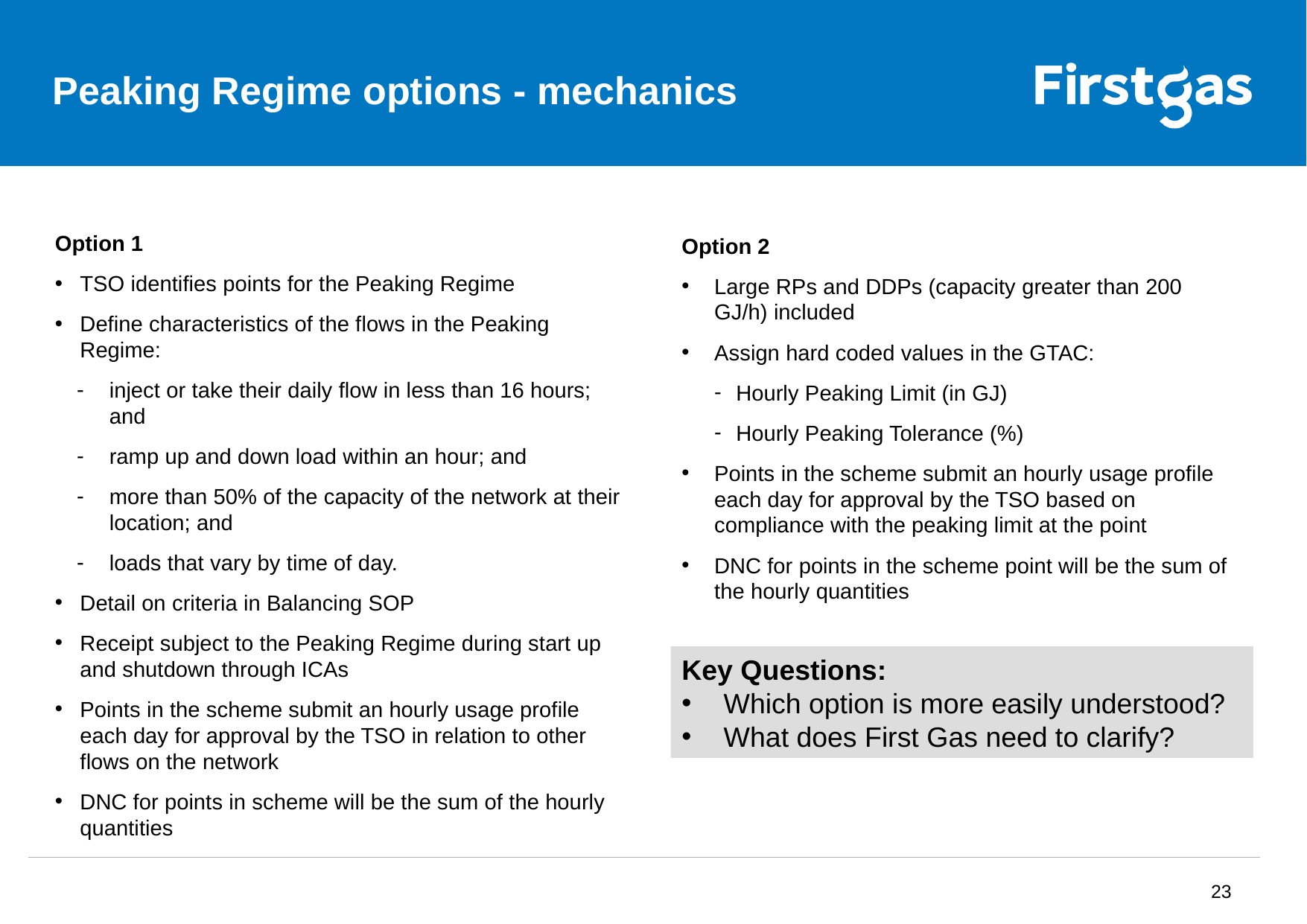

# Peaking Regime options - mechanics
Option 1
TSO identifies points for the Peaking Regime
Define characteristics of the flows in the Peaking Regime:
inject or take their daily flow in less than 16 hours; and
ramp up and down load within an hour; and
more than 50% of the capacity of the network at their location; and
loads that vary by time of day.
Detail on criteria in Balancing SOP
Receipt subject to the Peaking Regime during start up and shutdown through ICAs
Points in the scheme submit an hourly usage profile each day for approval by the TSO in relation to other flows on the network
DNC for points in scheme will be the sum of the hourly quantities
Option 2
Large RPs and DDPs (capacity greater than 200 GJ/h) included
Assign hard coded values in the GTAC:
Hourly Peaking Limit (in GJ)
Hourly Peaking Tolerance (%)
Points in the scheme submit an hourly usage profile each day for approval by the TSO based on compliance with the peaking limit at the point
DNC for points in the scheme point will be the sum of the hourly quantities
Key Questions:
Which option is more easily understood?
What does First Gas need to clarify?